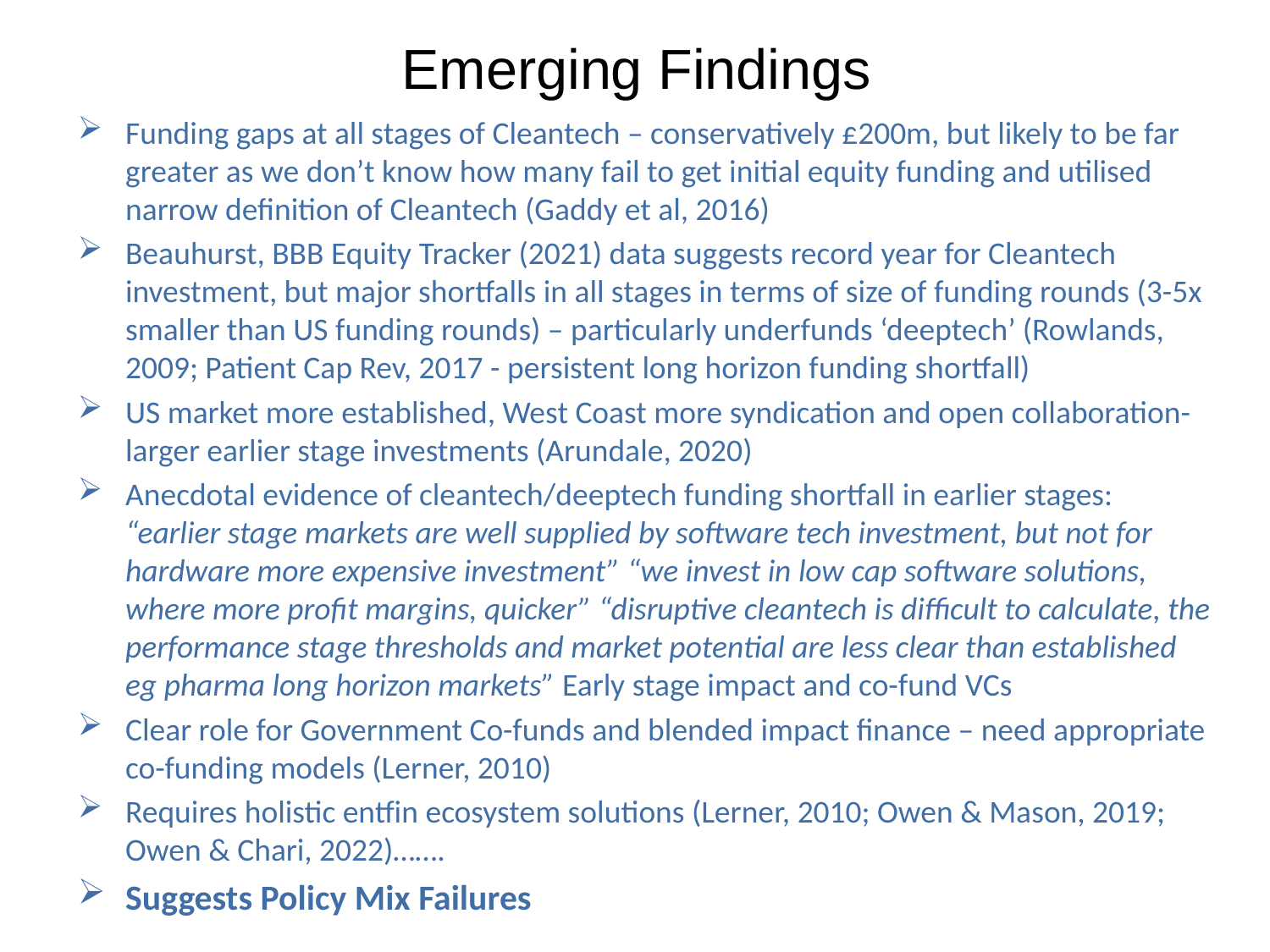

Emerging Findings
Funding gaps at all stages of Cleantech – conservatively £200m, but likely to be far greater as we don’t know how many fail to get initial equity funding and utilised narrow definition of Cleantech (Gaddy et al, 2016)
Beauhurst, BBB Equity Tracker (2021) data suggests record year for Cleantech investment, but major shortfalls in all stages in terms of size of funding rounds (3-5x smaller than US funding rounds) – particularly underfunds ‘deeptech’ (Rowlands, 2009; Patient Cap Rev, 2017 - persistent long horizon funding shortfall)
US market more established, West Coast more syndication and open collaboration- larger earlier stage investments (Arundale, 2020)
Anecdotal evidence of cleantech/deeptech funding shortfall in earlier stages: “earlier stage markets are well supplied by software tech investment, but not for hardware more expensive investment” “we invest in low cap software solutions, where more profit margins, quicker” “disruptive cleantech is difficult to calculate, the performance stage thresholds and market potential are less clear than established eg pharma long horizon markets” Early stage impact and co-fund VCs
Clear role for Government Co-funds and blended impact finance – need appropriate co-funding models (Lerner, 2010)
Requires holistic entfin ecosystem solutions (Lerner, 2010; Owen & Mason, 2019; Owen & Chari, 2022)…….
Suggests Policy Mix Failures